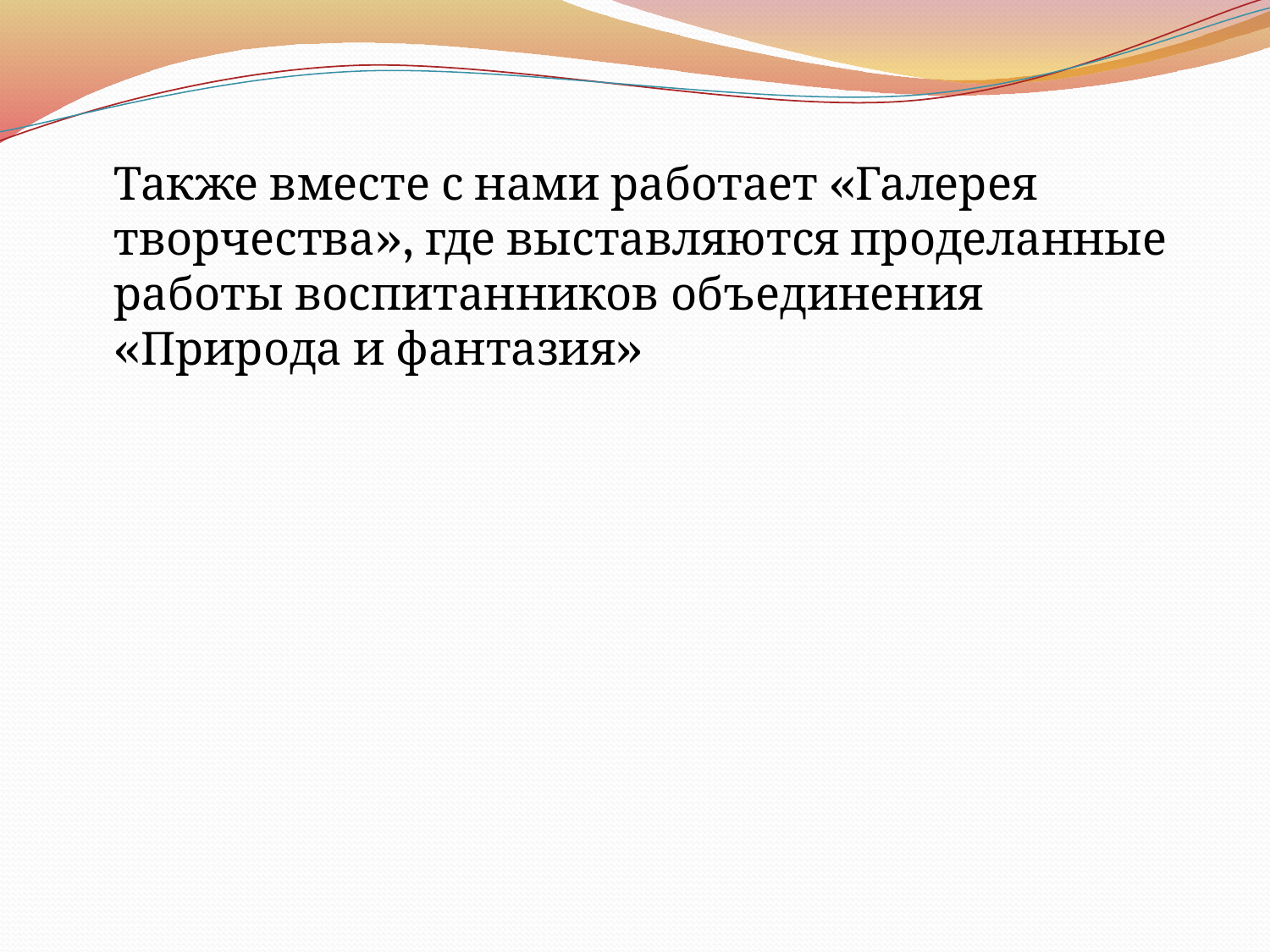

#
	Также вместе с нами работает «Галерея творчества», где выставляются проделанные работы воспитанников объединения «Природа и фантазия»